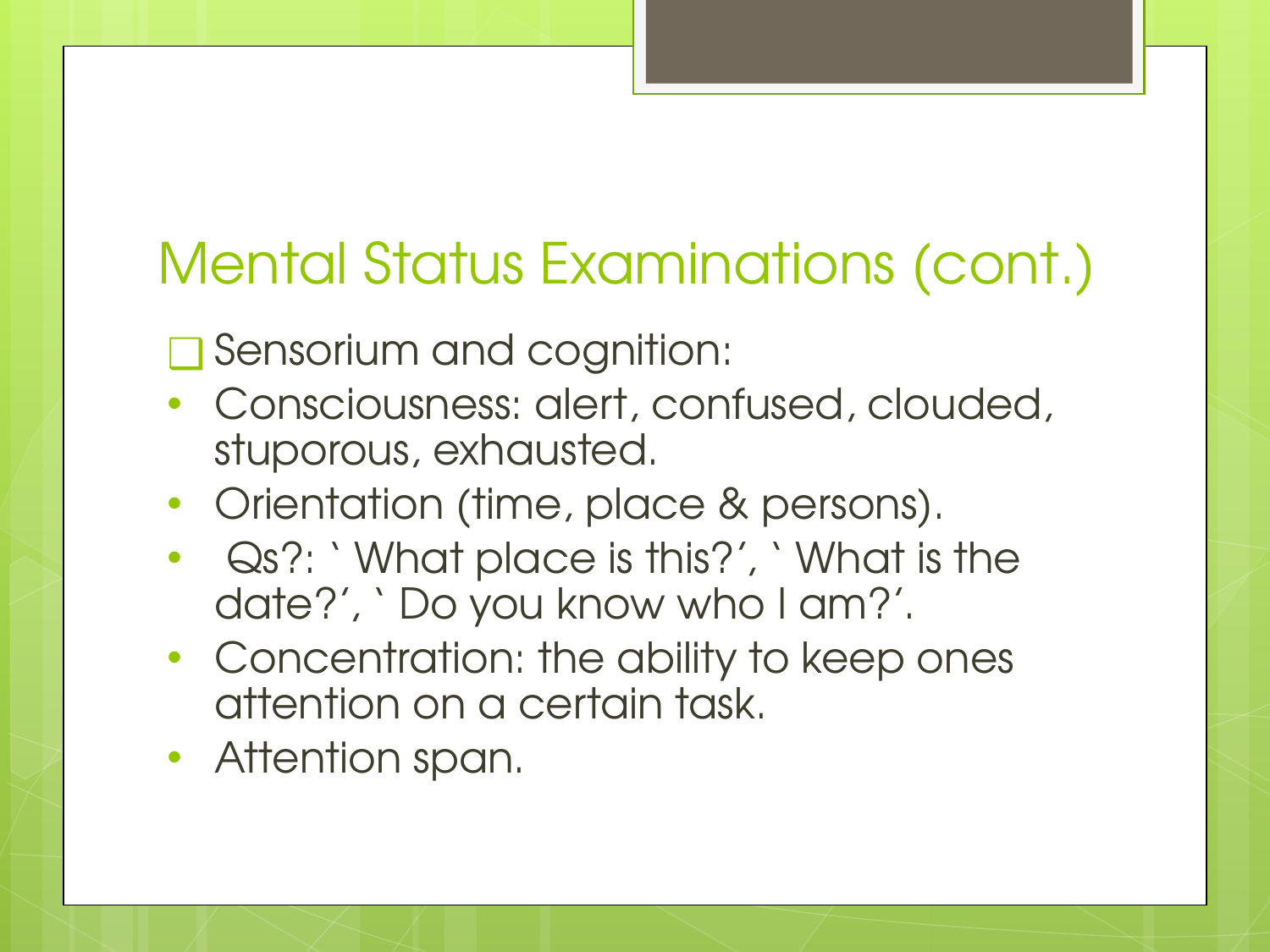

# Mental Status Examinations (cont.)
Sensorium and cognition:
Consciousness: alert, confused, clouded, stuporous, exhausted.
Orientation (time, place & persons).
 Qs?: ‘ What place is this?’, ‘ What is the date?’, ‘ Do you know who I am?’.
Concentration: the ability to keep ones attention on a certain task.
Attention span.